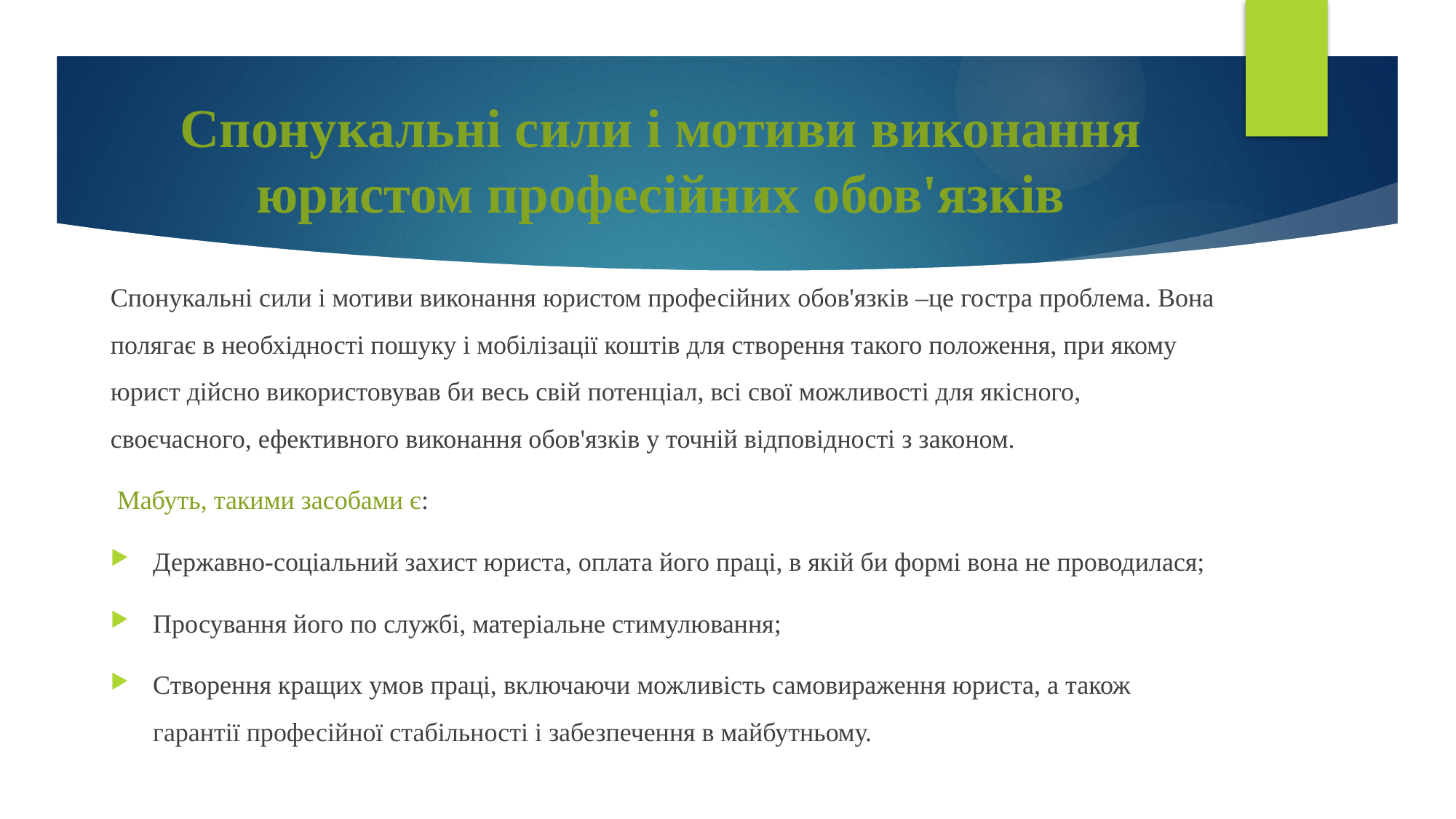

# Спонукальні сили і мотиви виконання юристом професійних обов'язків
Спонукальні сили і мотиви виконання юристом професійних обов'язків –це гостра проблема. Вона полягає в необхідності пошуку і мобілізації коштів для створення такого положення, при якому юрист дійсно використовував би весь свій потенціал, всі свої можливості для якісного, своєчасного, ефективного виконання обов'язків у точній відповідності з законом.
 Мабуть, такими засобами є:
Державно-соціальний захист юриста, оплата його праці, в якій би формі вона не проводилася;
Просування його по службі, матеріальне стимулювання;
Створення кращих умов праці, включаючи можливість самовираження юриста, а також гарантії професійної стабільності і забезпечення в майбутньому.